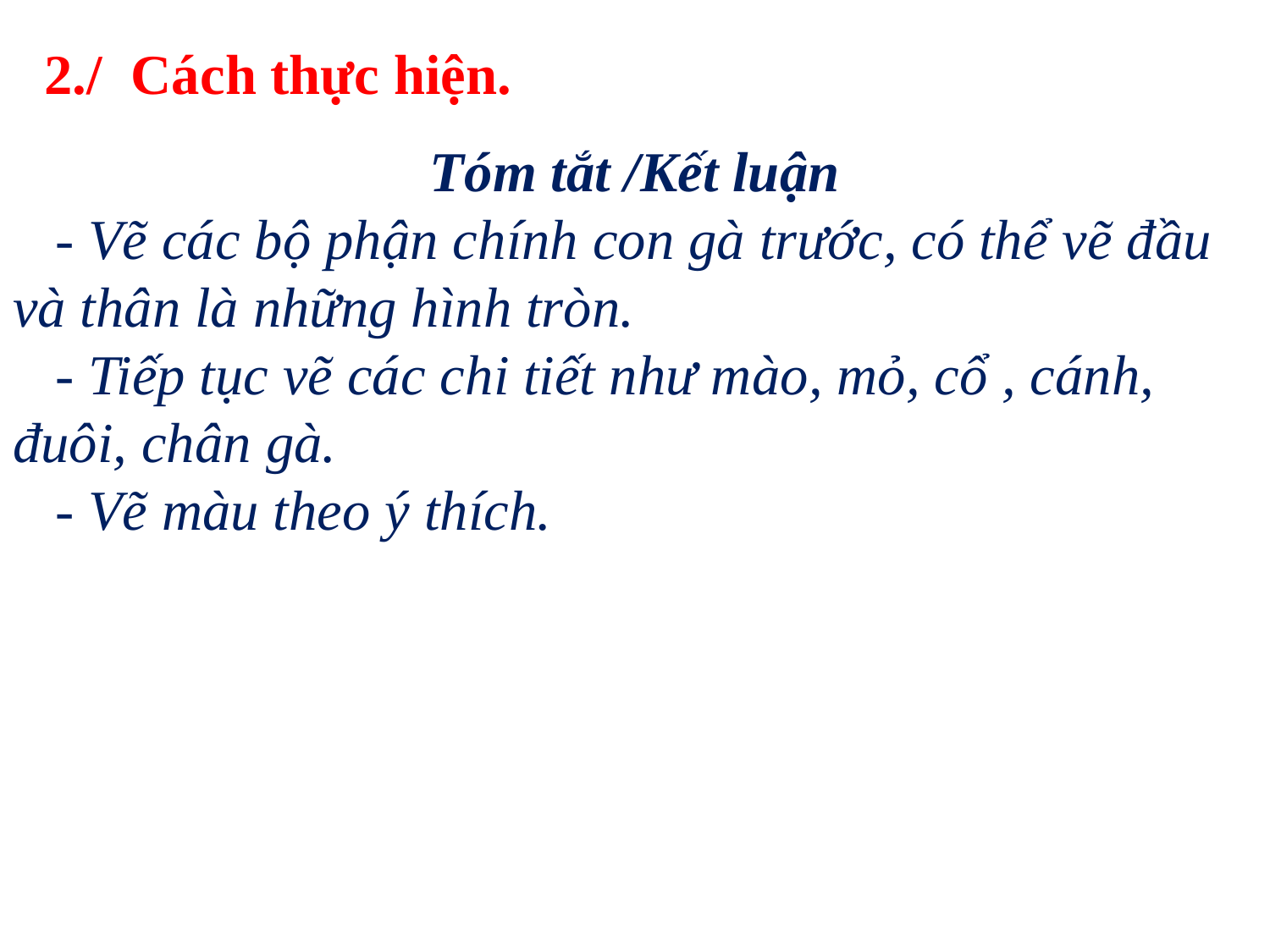

2./  Cách thực hiện.
Tóm tắt /Kết luận
   - Vẽ các bộ phận chính con gà trước, có thể vẽ đầu và thân là những hình tròn.
   - Tiếp tục vẽ các chi tiết như mào, mỏ, cổ , cánh, đuôi, chân gà.
   - Vẽ màu theo ý thích.